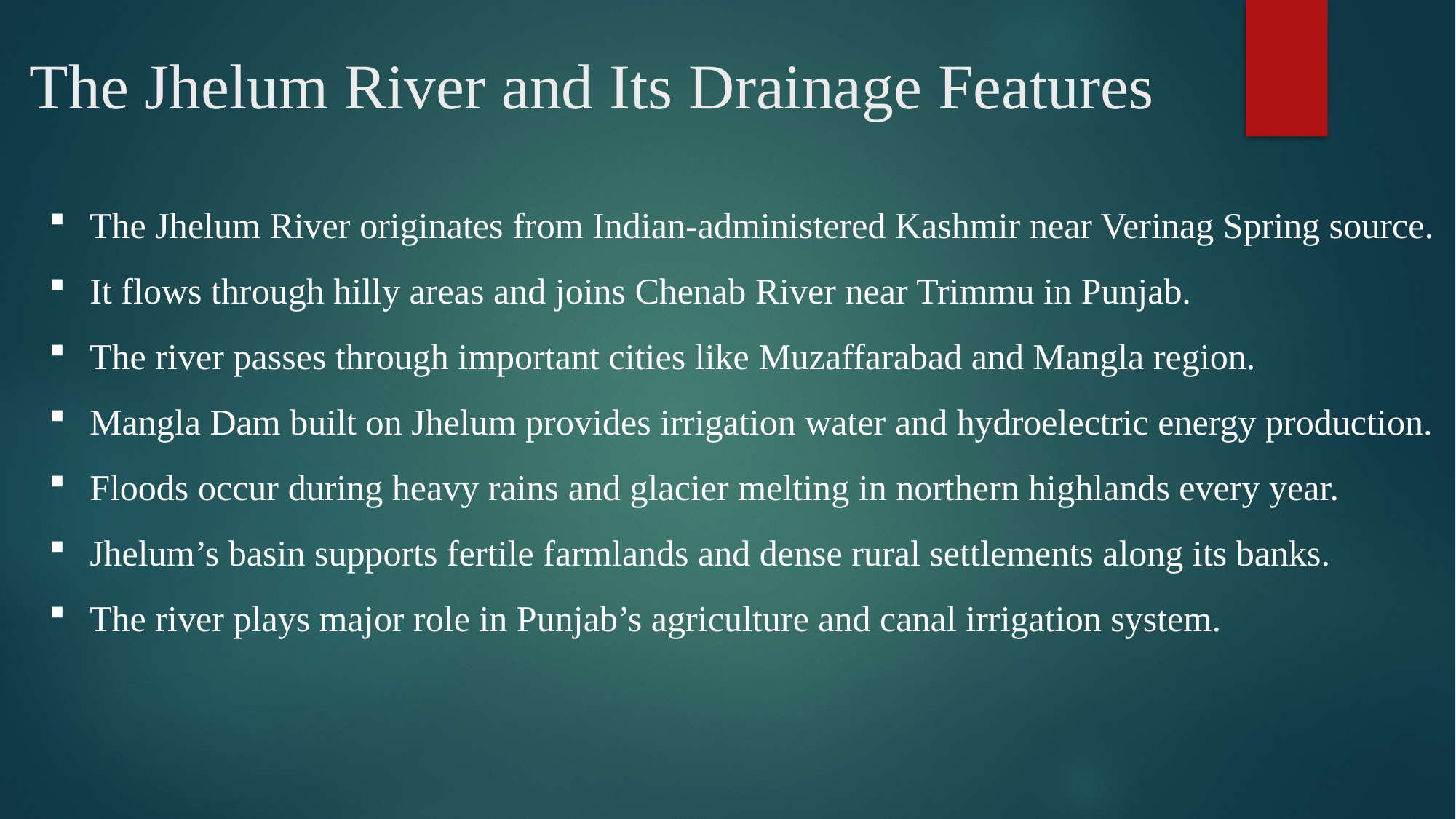

# The Jhelum River and Its Drainage Features
The Jhelum River originates from Indian-administered Kashmir near Verinag Spring source.
It flows through hilly areas and joins Chenab River near Trimmu in Punjab.
The river passes through important cities like Muzaffarabad and Mangla region.
Mangla Dam built on Jhelum provides irrigation water and hydroelectric energy production.
Floods occur during heavy rains and glacier melting in northern highlands every year.
Jhelum’s basin supports fertile farmlands and dense rural settlements along its banks.
The river plays major role in Punjab’s agriculture and canal irrigation system.